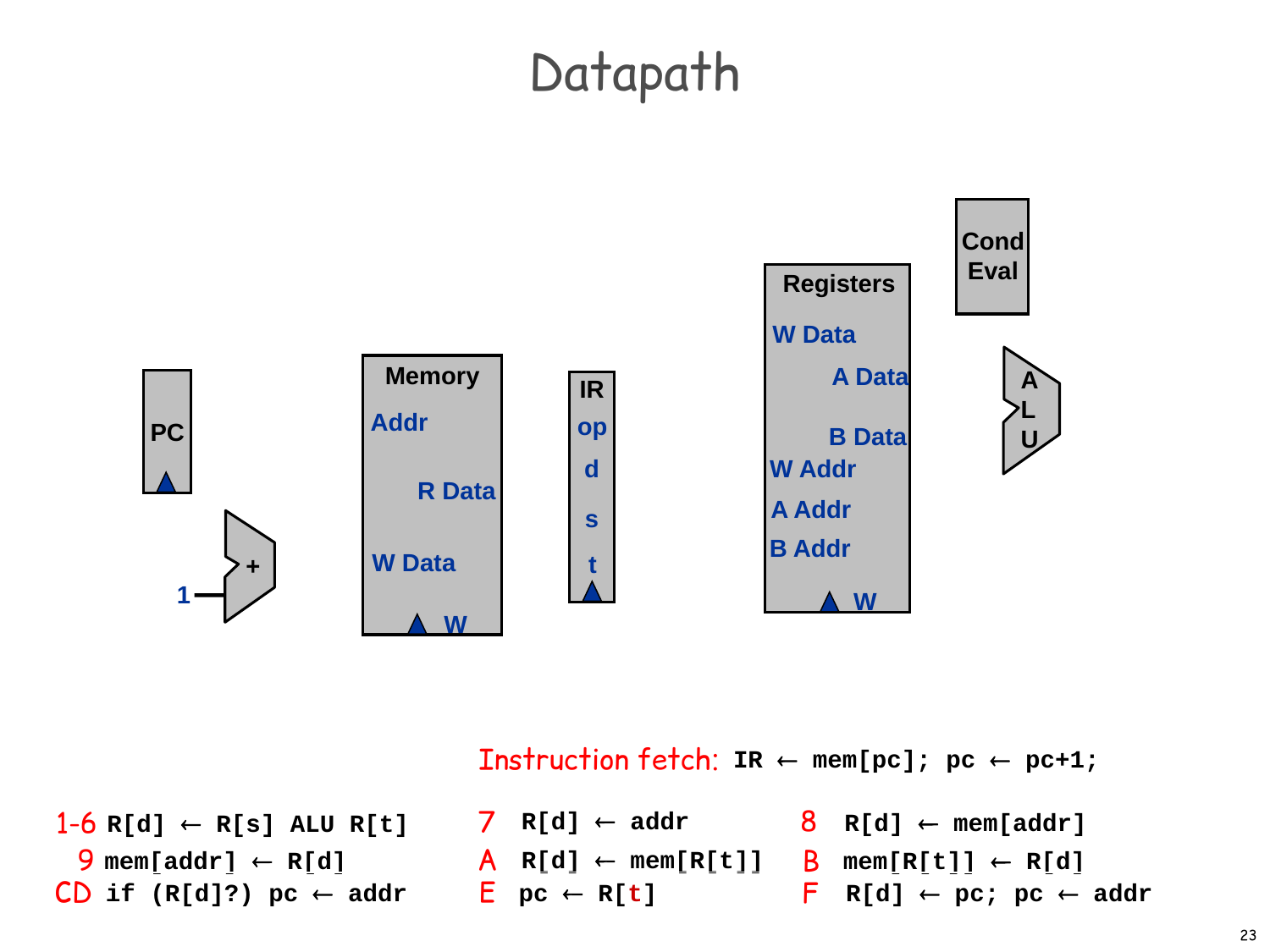

# Datapath

Cond
Eval
Registers

W Data
A Data
B Data
W Addr
A Addr
B Addr
W

A
L
U
Memory

Addr
R Data
W Data
W

IR

op
d
s
t

PC

+
1

Instruction fetch:
IR ← mem[pc]; pc ← pc+1;
8
7
1-6
R[d] ← addr
R[d] ← mem[addr]
R[d] ← R[s] ALU R[t]
9
A
B
R[d] ← mem[R[t]]
mem[addr] ← R[d]
mem[R[t]] ← R[d]
CD
E
F
pc ← R[t]
if (R[d]?) pc ← addr
R[d] ← pc; pc ← addr
23